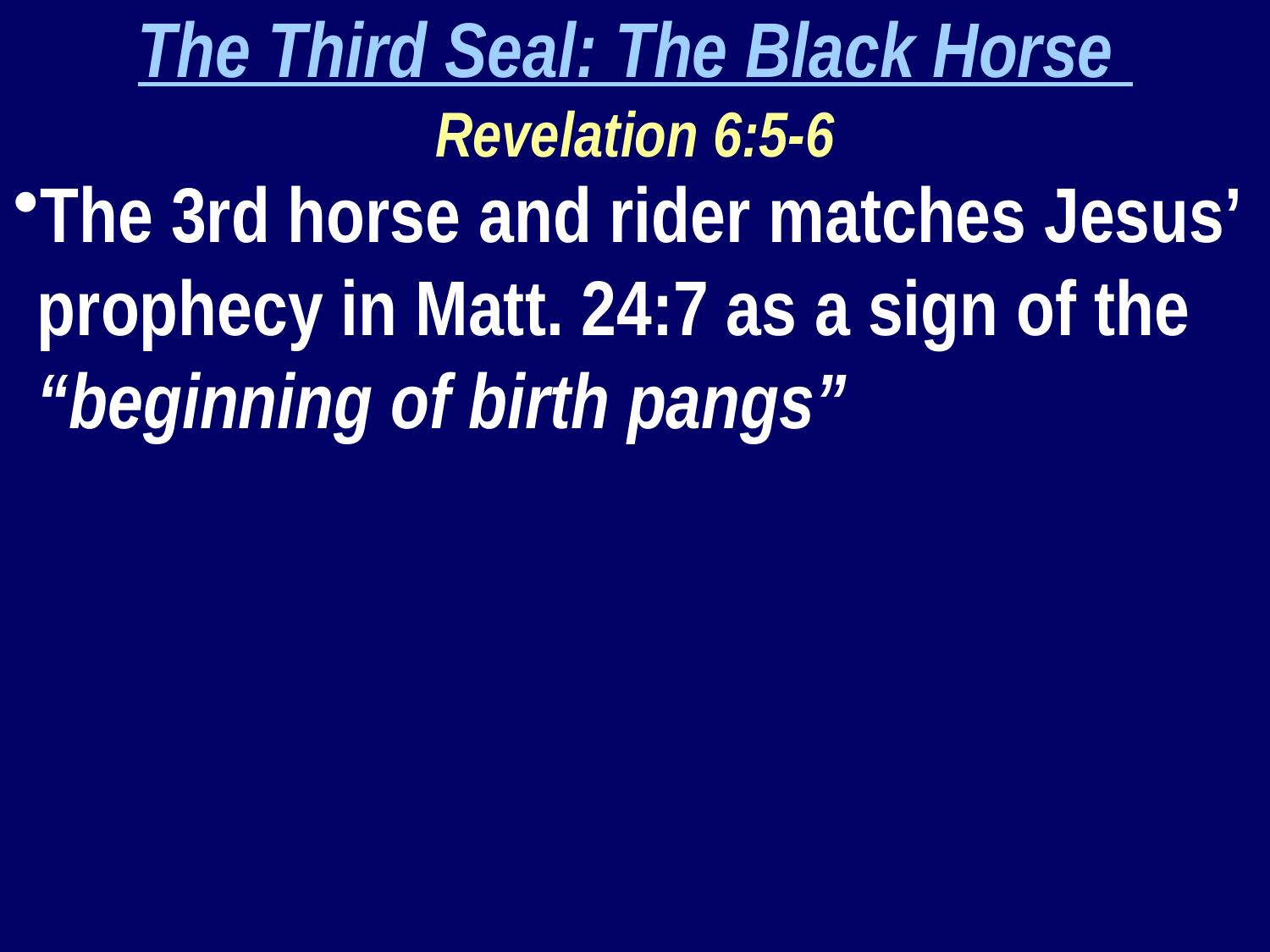

The Third Seal: The Black Horse
Revelation 6:5-6
The 3rd horse and rider matches Jesus’ prophecy in Matt. 24:7 as a sign of the “beginning of birth pangs”